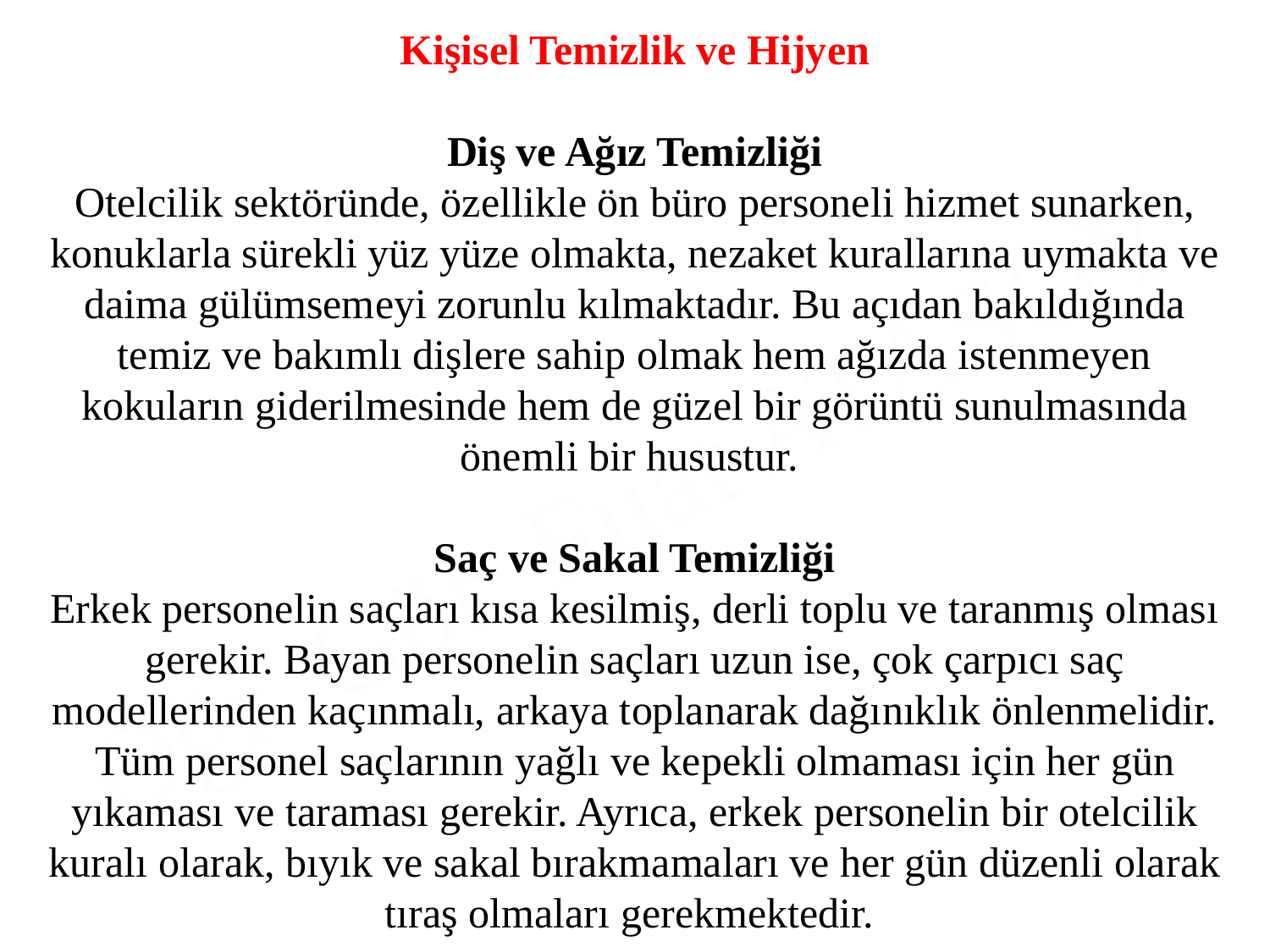

Kişisel Temizlik ve Hijyen
Diş ve Ağız Temizliği
Otelcilik sektöründe, özellikle ön büro personeli hizmet sunarken,
konuklarla sürekli yüz yüze olmakta, nezaket kurallarına uymakta ve
daima gülümsemeyi zorunlu kılmaktadır. Bu açıdan bakıldığında
temiz ve bakımlı dişlere sahip olmak hem ağızda istenmeyen kokuların giderilmesinde hem de güzel bir görüntü sunulmasında önemli bir husustur.
Saç ve Sakal Temizliği
Erkek personelin saçları kısa kesilmiş, derli toplu ve taranmış olması
gerekir. Bayan personelin saçları uzun ise, çok çarpıcı saç modellerinden kaçınmalı, arkaya toplanarak dağınıklık önlenmelidir. Tüm personel saçlarının yağlı ve kepekli olmaması için her gün yıkaması ve taraması gerekir. Ayrıca, erkek personelin bir otelcilik kuralı olarak, bıyık ve sakal bırakmamaları ve her gün düzenli olarak tıraş olmaları gerekmektedir.